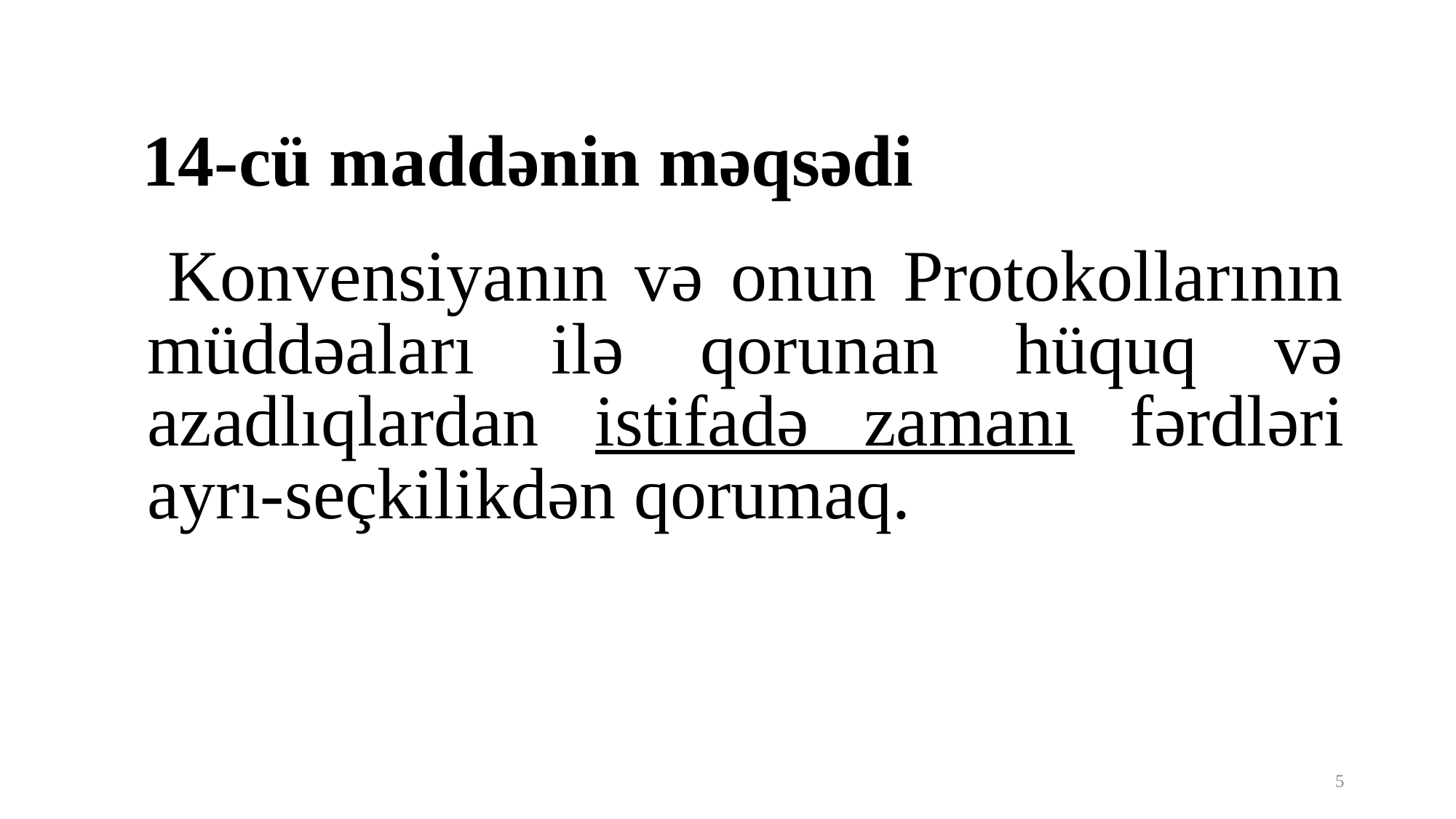

# 14-cü maddənin məqsədi
  Konvensiyanın və onun Protokollarının müddəaları ilə qorunan hüquq və azadlıqlardan istifadə zamanı fərdləri ayrı-seçkilikdən qorumaq.
5